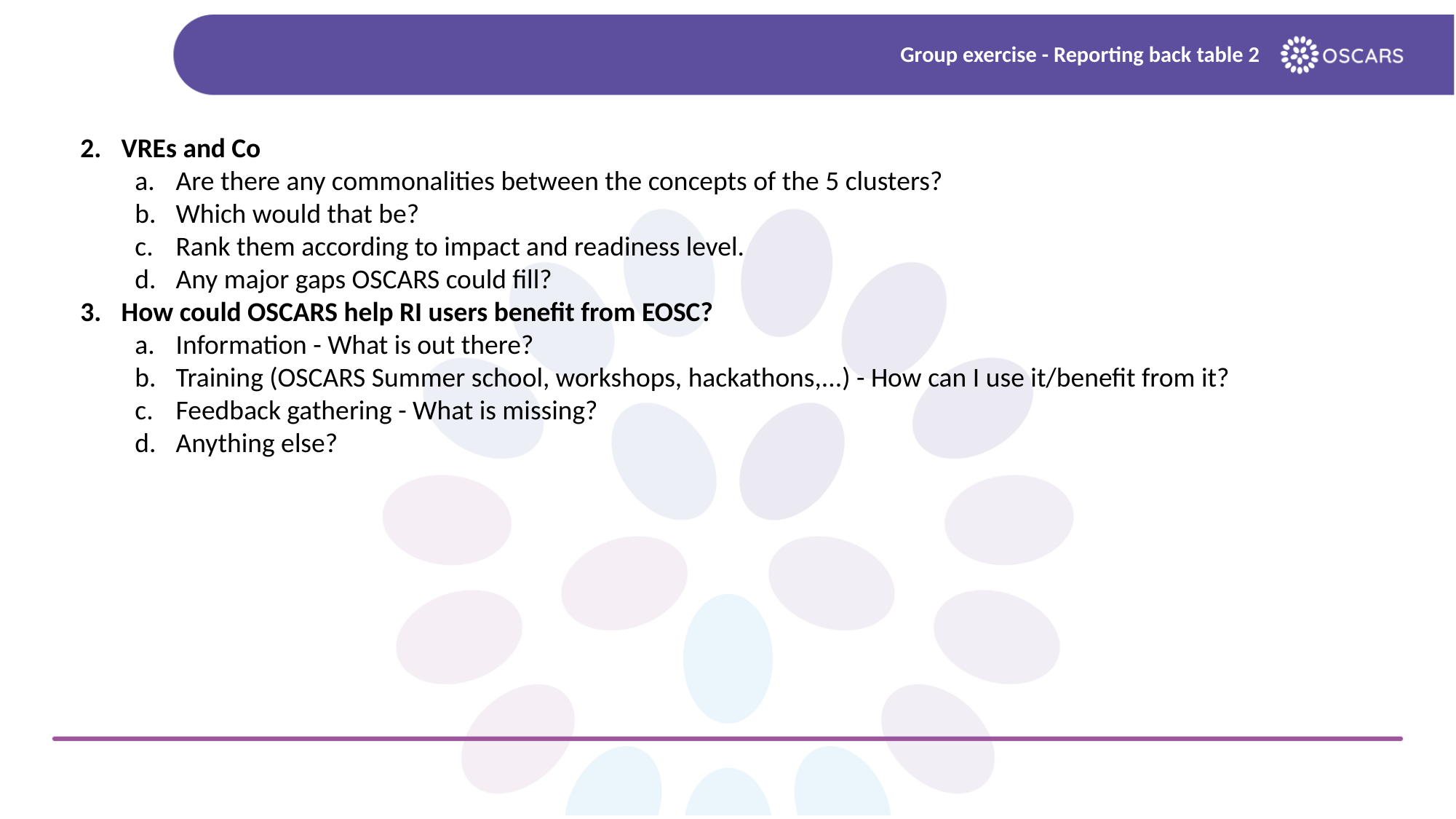

# Group exercise - Reporting back table 2
VREs and Co
Are there any commonalities between the concepts of the 5 clusters?
Which would that be?
Rank them according to impact and readiness level.
Any major gaps OSCARS could fill?
How could OSCARS help RI users benefit from EOSC?
Information - What is out there?
Training (OSCARS Summer school, workshops, hackathons,...) - How can I use it/benefit from it?
Feedback gathering - What is missing?
Anything else?